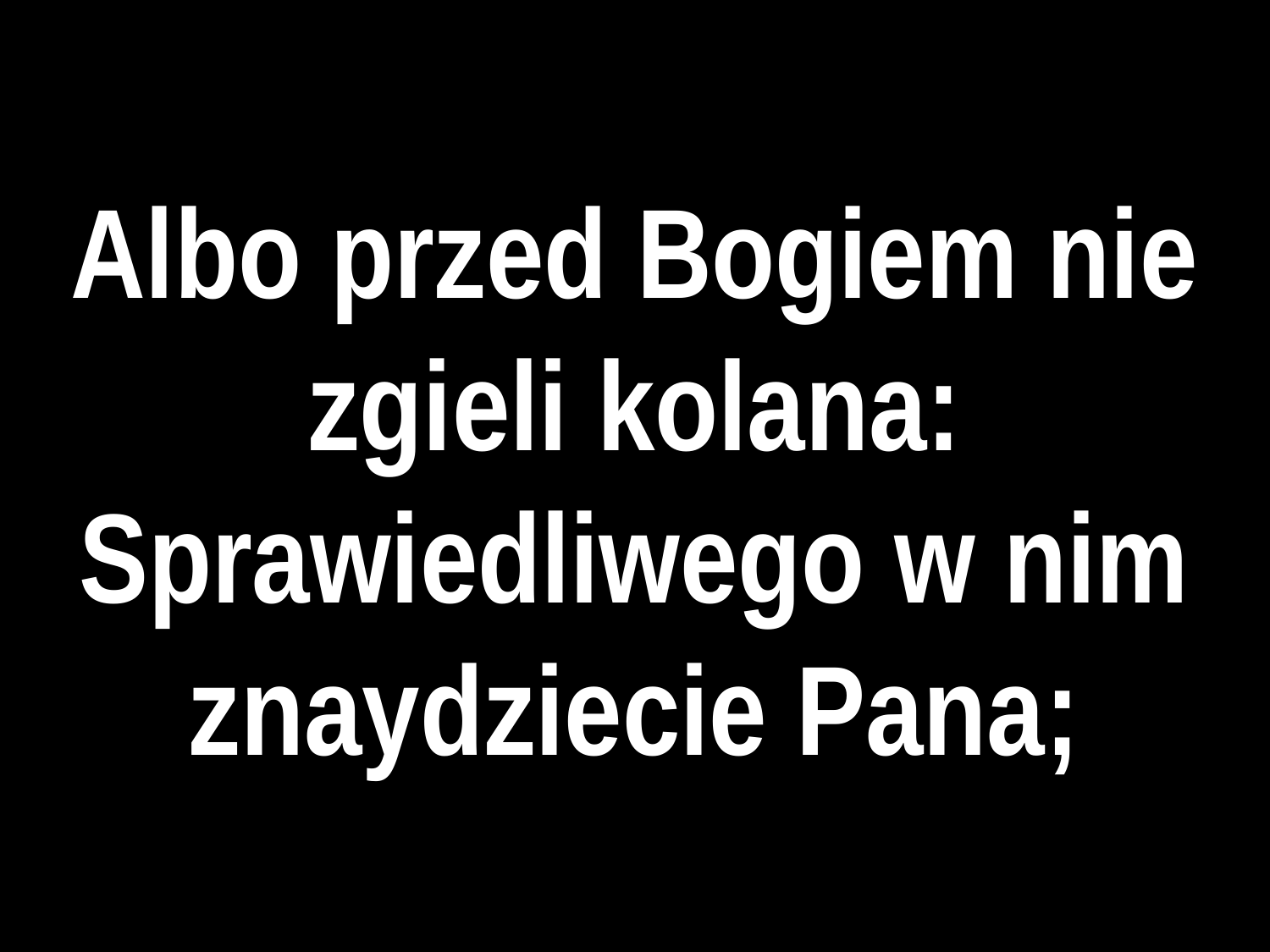

# Albo przed Bogiem nie zgieli kolana:
Sprawiedliwego w nim znaydziecie Pana;